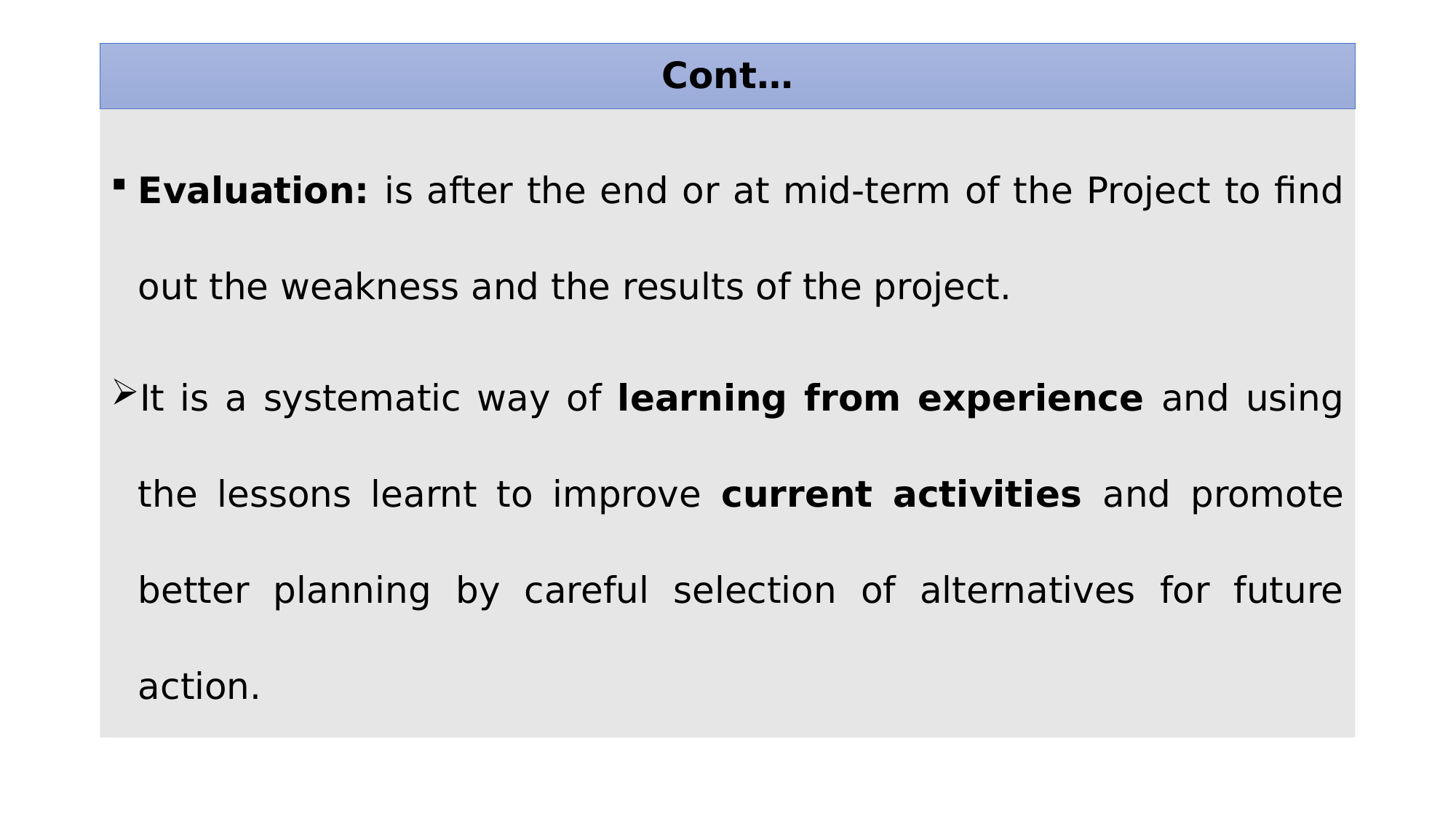

# Cont…
Evaluation: is after the end or at mid-term of the Project to find out the weakness and the results of the project.
It is a systematic way of learning from experience and using the lessons learnt to improve current activities and promote better planning by careful selection of alternatives for future action.